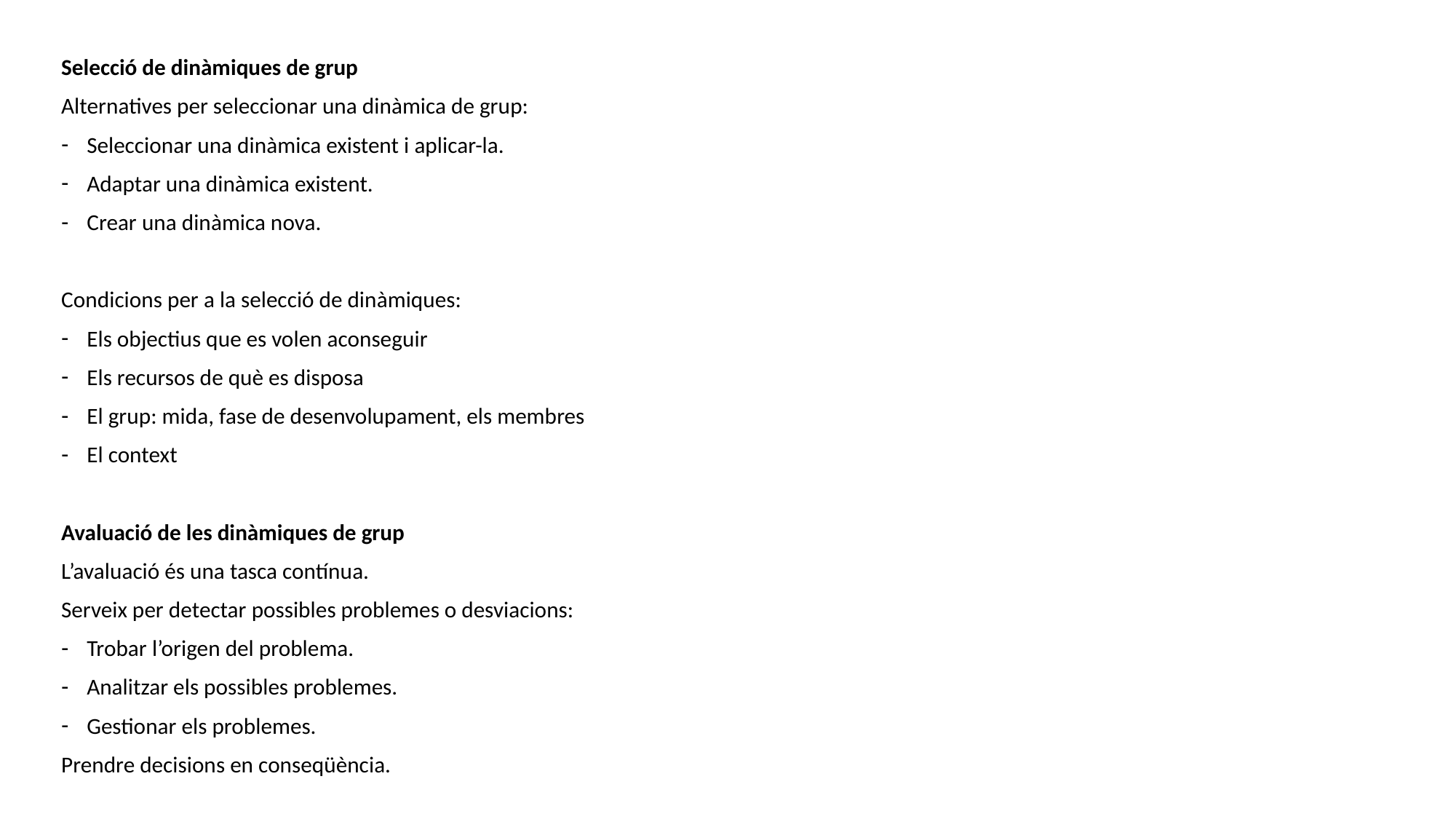

Selecció de dinàmiques de grup
Alternatives per seleccionar una dinàmica de grup:
Seleccionar una dinàmica existent i aplicar-la.
Adaptar una dinàmica existent.
Crear una dinàmica nova.

Condicions per a la selecció de dinàmiques:
Els objectius que es volen aconseguir
Els recursos de què es disposa
El grup: mida, fase de desenvolupament, els membres
El context

Avaluació de les dinàmiques de grup
L’avaluació és una tasca contínua.
Serveix per detectar possibles problemes o desviacions:
Trobar l’origen del problema.
Analitzar els possibles problemes.
Gestionar els problemes.
Prendre decisions en conseqüència.